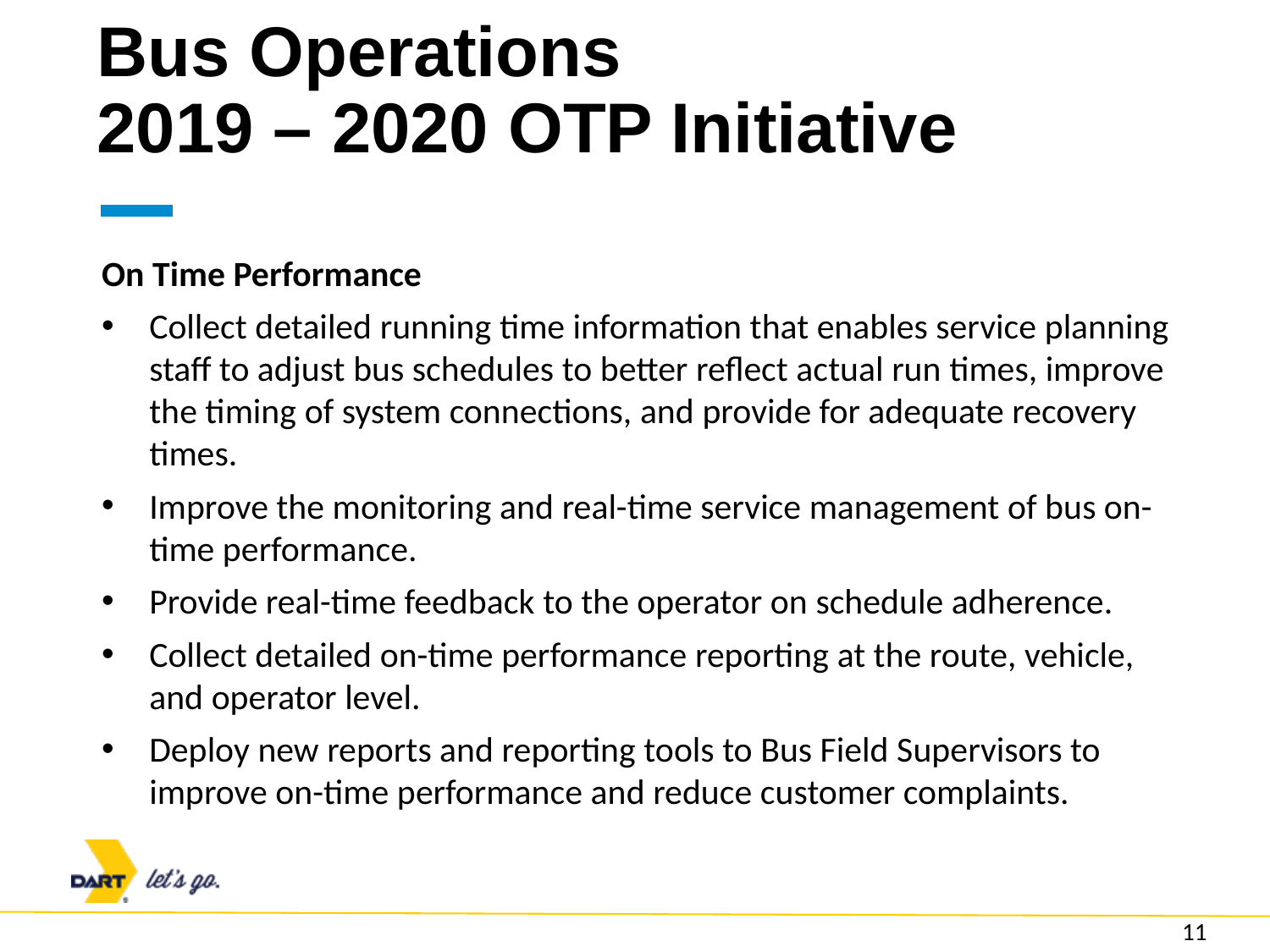

# Bus Operations 2019 – 2020 OTP Initiative
On Time Performance
Collect detailed running time information that enables service planning staff to adjust bus schedules to better reflect actual run times, improve the timing of system connections, and provide for adequate recovery times.
Improve the monitoring and real-time service management of bus on-time performance.
Provide real-time feedback to the operator on schedule adherence.
Collect detailed on-time performance reporting at the route, vehicle, and operator level.
Deploy new reports and reporting tools to Bus Field Supervisors to improve on-time performance and reduce customer complaints.